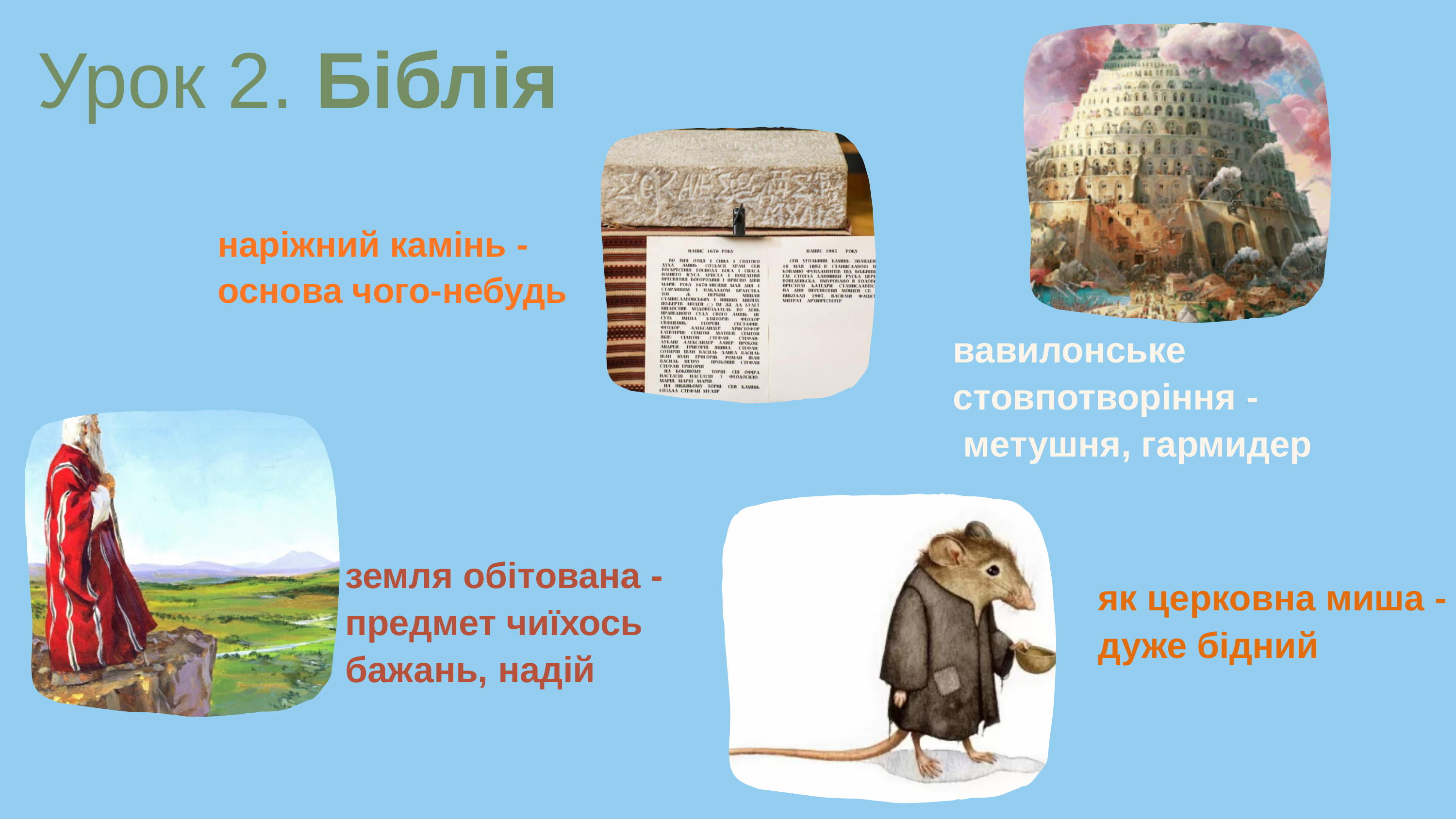

Урок 2. Біблія

наріжний камінь -
основа чого-небудь

вавилонське стовпотворіння -
 метушня, гармидер

земля обітована -
предмет чиїхось
бажань, надій

як церковна миша -
дуже бідний